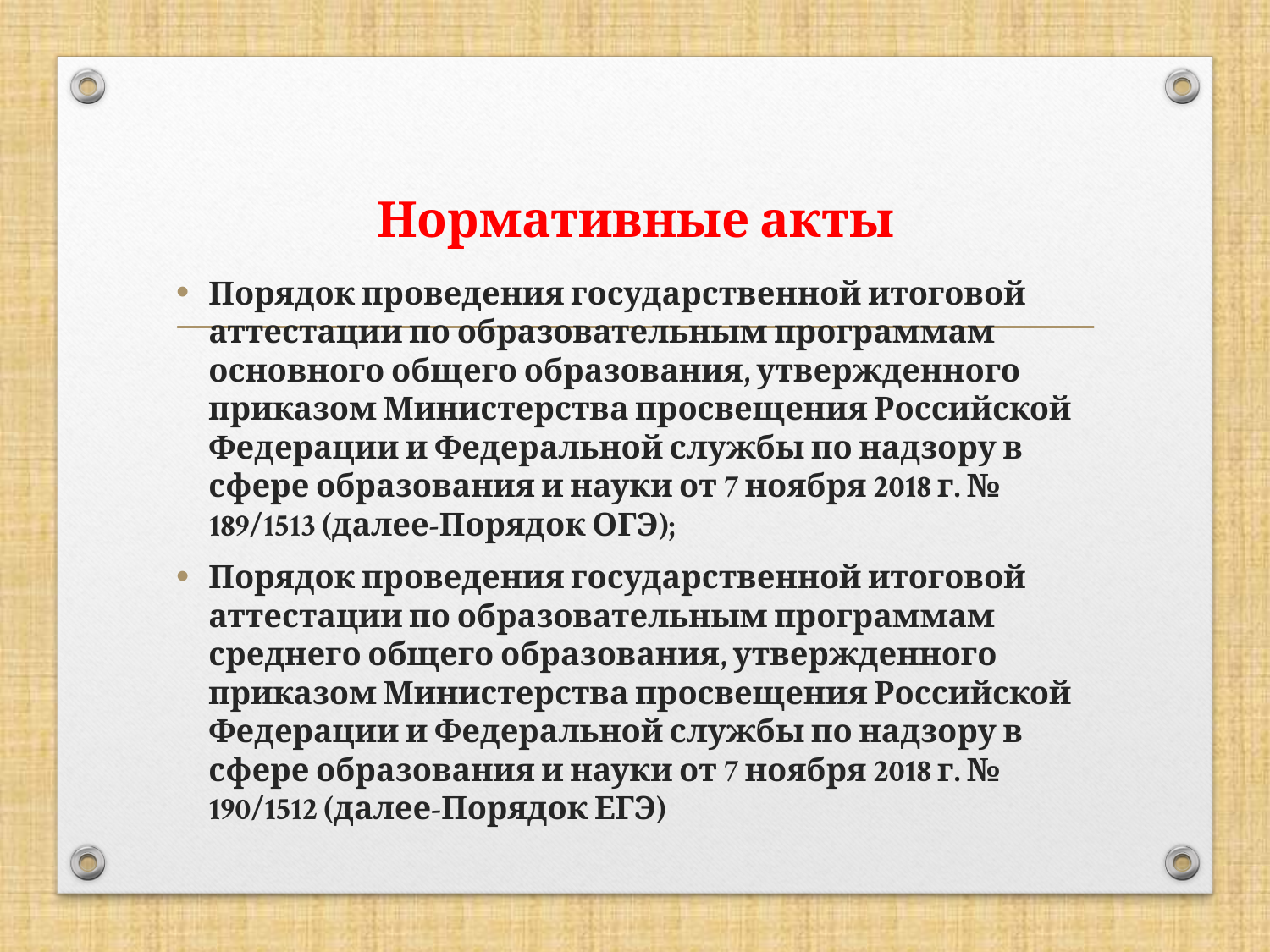

# Нормативные акты
Порядок проведения государственной итоговой аттестации по образовательным программам основного общего образования, утвержденного приказом Министерства просвещения Российской Федерации и Федеральной службы по надзору в сфере образования и науки от 7 ноября 2018 г. № 189/1513 (далее-Порядок ОГЭ);
Порядок проведения государственной итоговой аттестации по образовательным программам среднего общего образования, утвержденного приказом Министерства просвещения Российской Федерации и Федеральной службы по надзору в сфере образования и науки от 7 ноября 2018 г. № 190/1512 (далее-Порядок ЕГЭ)